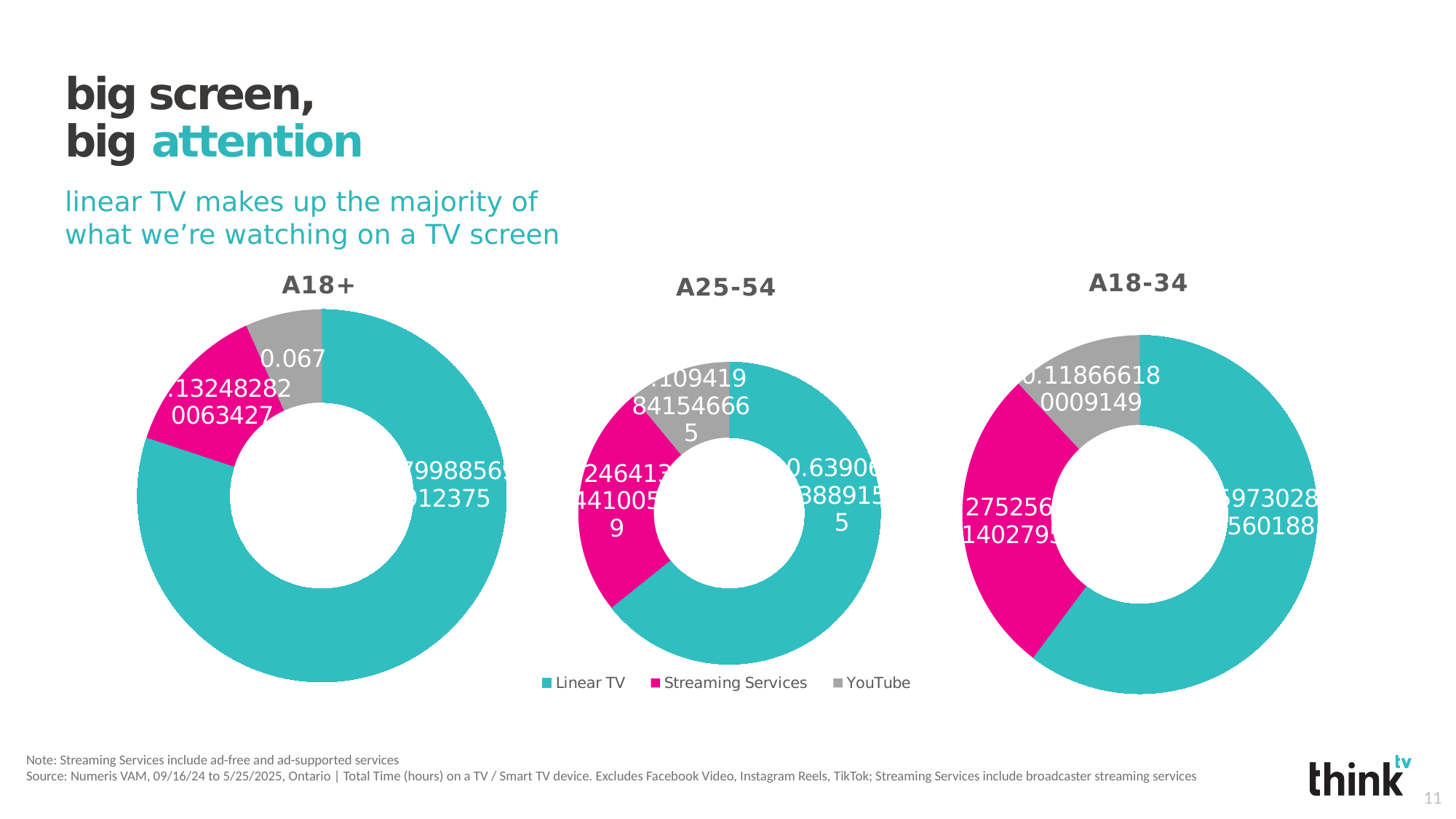

big screen,
big attention
linear TV makes up the majority of what we’re watching on a TV screen

### Chart: A18+

| Category | Big Screen |
|---|---|
| Linear TV | 0.7998856991237498 |
| Streaming Platforms | 0.13248282006342657 |
| YouTube | 0.067 |

### Chart: A18-34

| Category | Big Screen |
|---|---|
| Linear TV | 0.597302802560188 |
| Streaming Platforms | 0.2752563514027949 |
| YouTube | 0.11866618000914918 |

### Chart: A25-54

| Category | Big Screen |
|---|---|
| Linear TV | 0.6390669388915351 |
| Streaming Services | 0.24641394410057946 |
| YouTube | 0.10941984154666518 |
Note: Streaming Services include ad-free and ad-supported services
Source: Numeris VAM, 09/16/24 to 5/25/2025, Ontario | Total Time (hours) on a TV / Smart TV device. Excludes Facebook Video, Instagram Reels, TikTok; Streaming Services include broadcaster streaming services

11